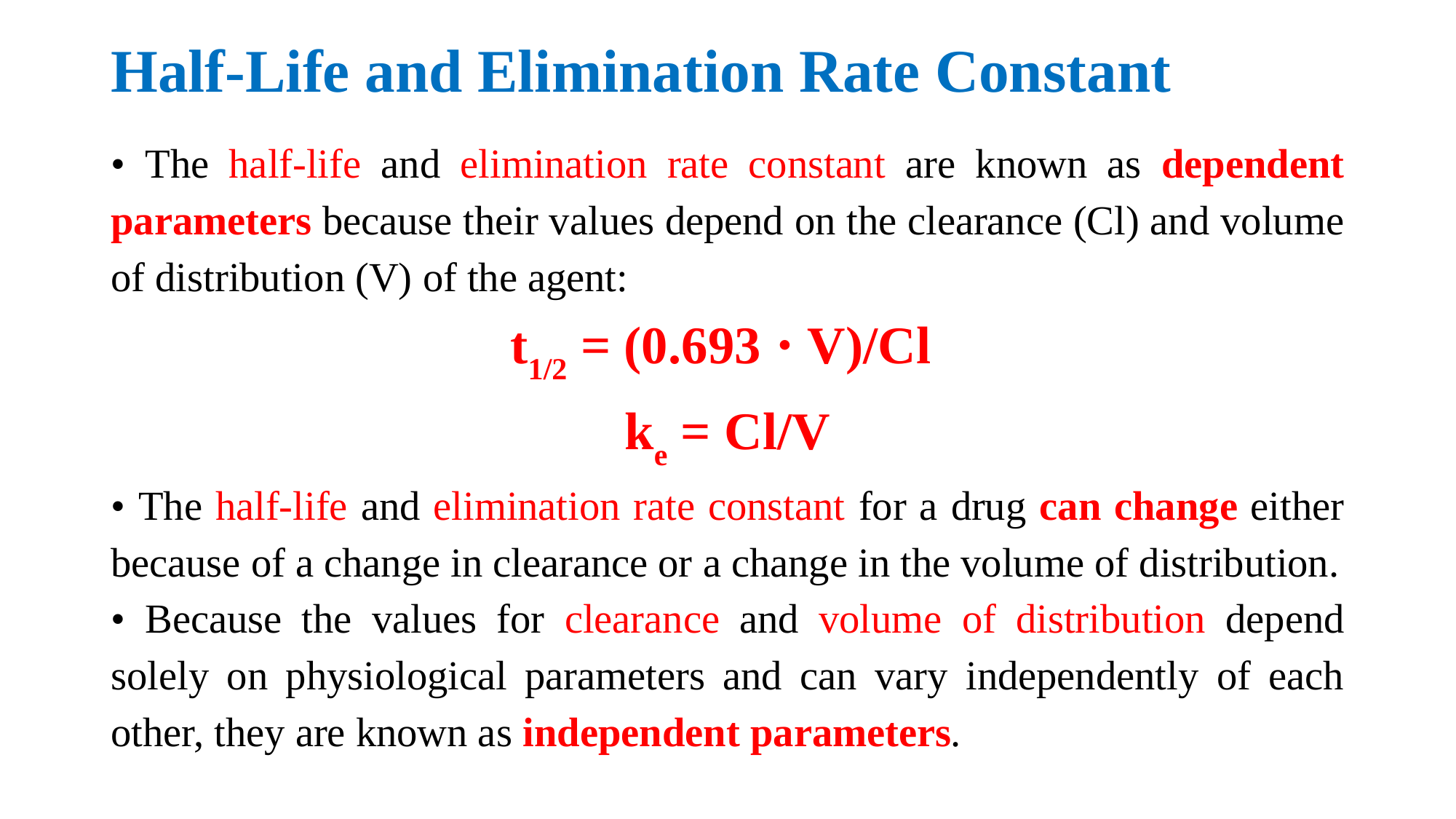

# Half-Life and Elimination Rate Constant
• The half-life and elimination rate constant are known as dependent parameters because their values depend on the clearance (Cl) and volume of distribution (V) of the agent:
t1/2 = (0.693 ⋅ V)/Cl
ke = Cl/V
• The half-life and elimination rate constant for a drug can change either because of a change in clearance or a change in the volume of distribution.
• Because the values for clearance and volume of distribution depend solely on physiological parameters and can vary independently of each other, they are known as independent parameters.